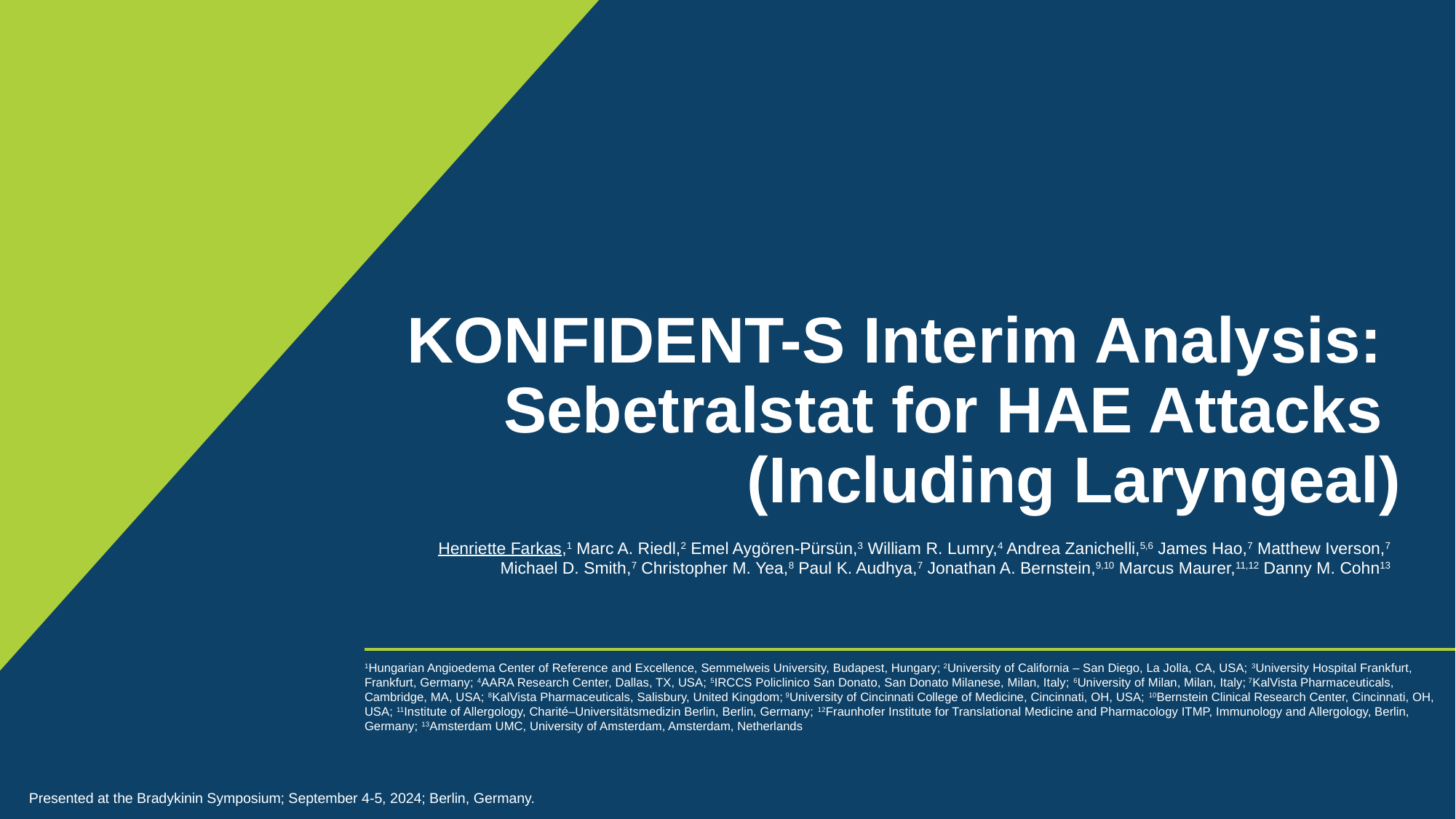

# KONFIDENT-S Interim Analysis: Sebetralstat for HAE Attacks (Including Laryngeal)
Henriette Farkas,1 Marc A. Riedl,2 Emel Aygören-Pürsün,3 William R. Lumry,4 Andrea Zanichelli,5,6 James Hao,7 Matthew Iverson,7 Michael D. Smith,7 Christopher M. Yea,8 Paul K. Audhya,7 Jonathan A. Bernstein,9,10 Marcus Maurer,11,12 Danny M. Cohn13
1Hungarian Angioedema Center of Reference and Excellence, Semmelweis University, Budapest, Hungary; 2University of California – San Diego, La Jolla, CA, USA; 3University Hospital Frankfurt, Frankfurt, Germany; 4AARA Research Center, Dallas, TX, USA; 5IRCCS Policlinico San Donato, San Donato Milanese, Milan, Italy; 6University of Milan, Milan, Italy; 7KalVista Pharmaceuticals, Cambridge, MA, USA; 8KalVista Pharmaceuticals, Salisbury, United Kingdom; 9University of Cincinnati College of Medicine, Cincinnati, OH, USA; 10Bernstein Clinical Research Center, Cincinnati, OH, USA; 11Institute of Allergology, Charité–Universitätsmedizin Berlin, Berlin, Germany; 12Fraunhofer Institute for Translational Medicine and Pharmacology ITMP, Immunology and Allergology, Berlin, Germany; 13Amsterdam UMC, University of Amsterdam, Amsterdam, Netherlands